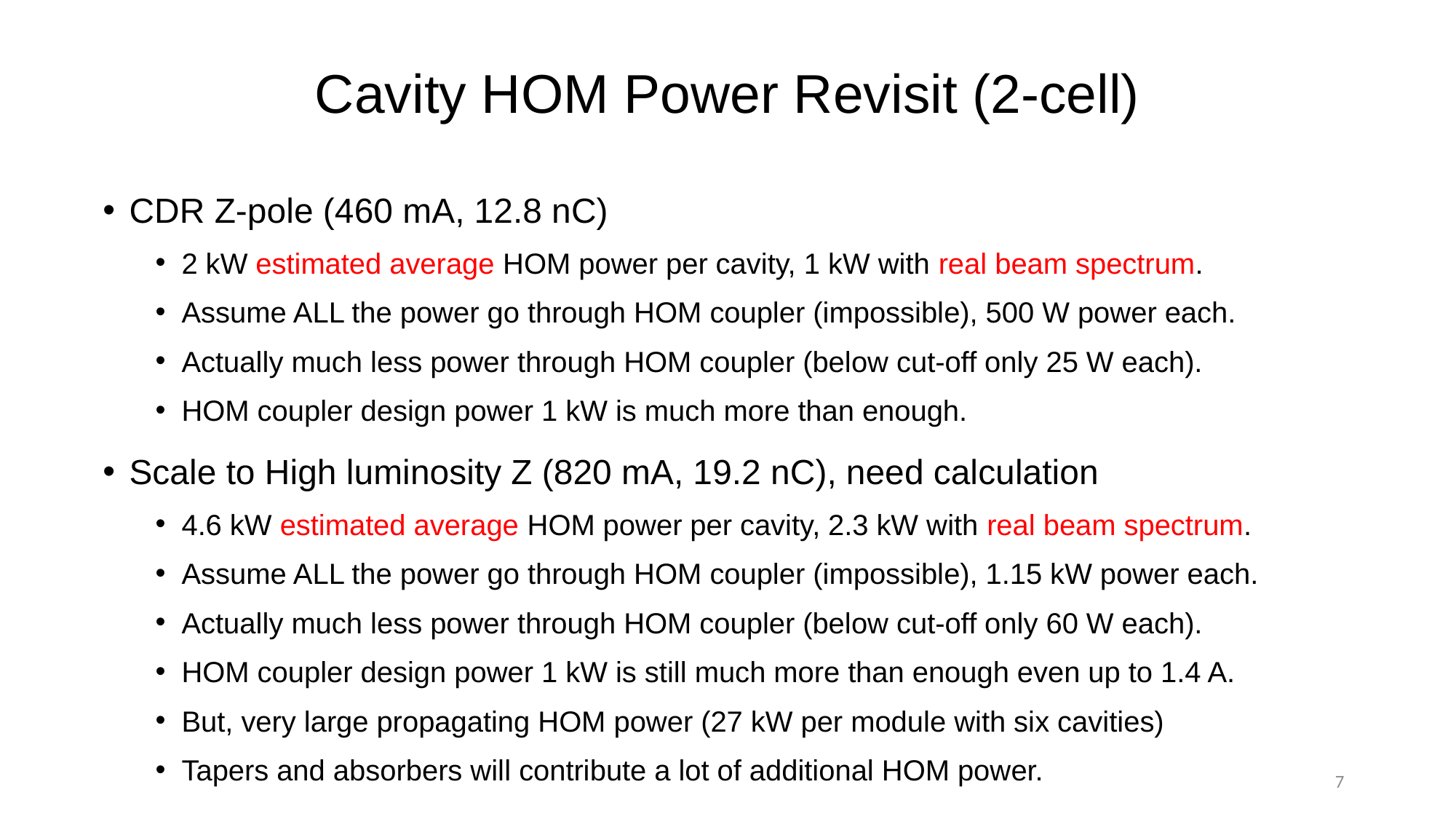

# Cavity HOM Power Revisit (2-cell)
CDR Z-pole (460 mA, 12.8 nC)
2 kW estimated average HOM power per cavity, 1 kW with real beam spectrum.
Assume ALL the power go through HOM coupler (impossible), 500 W power each.
Actually much less power through HOM coupler (below cut-off only 25 W each).
HOM coupler design power 1 kW is much more than enough.
Scale to High luminosity Z (820 mA, 19.2 nC), need calculation
4.6 kW estimated average HOM power per cavity, 2.3 kW with real beam spectrum.
Assume ALL the power go through HOM coupler (impossible), 1.15 kW power each.
Actually much less power through HOM coupler (below cut-off only 60 W each).
HOM coupler design power 1 kW is still much more than enough even up to 1.4 A.
But, very large propagating HOM power (27 kW per module with six cavities)
Tapers and absorbers will contribute a lot of additional HOM power.

7